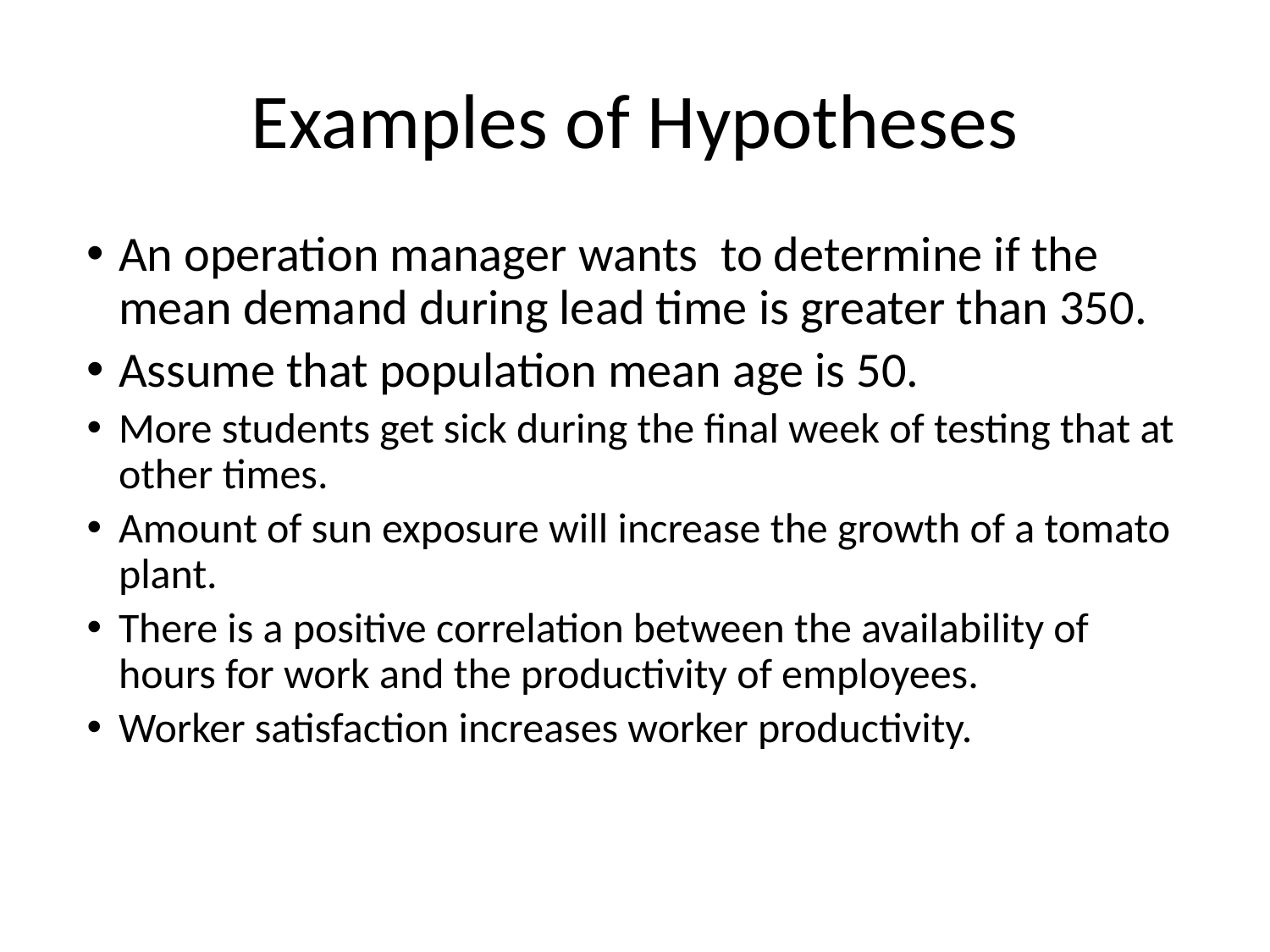

# Examples of Hypotheses
An operation manager wants  to determine if the mean demand during lead time is greater than 350.
Assume that population mean age is 50.
More students get sick during the final week of testing that at other times.
Amount of sun exposure will increase the growth of a tomato plant.
There is a positive correlation between the availability of hours for work and the productivity of employees.
Worker satisfaction increases worker productivity.